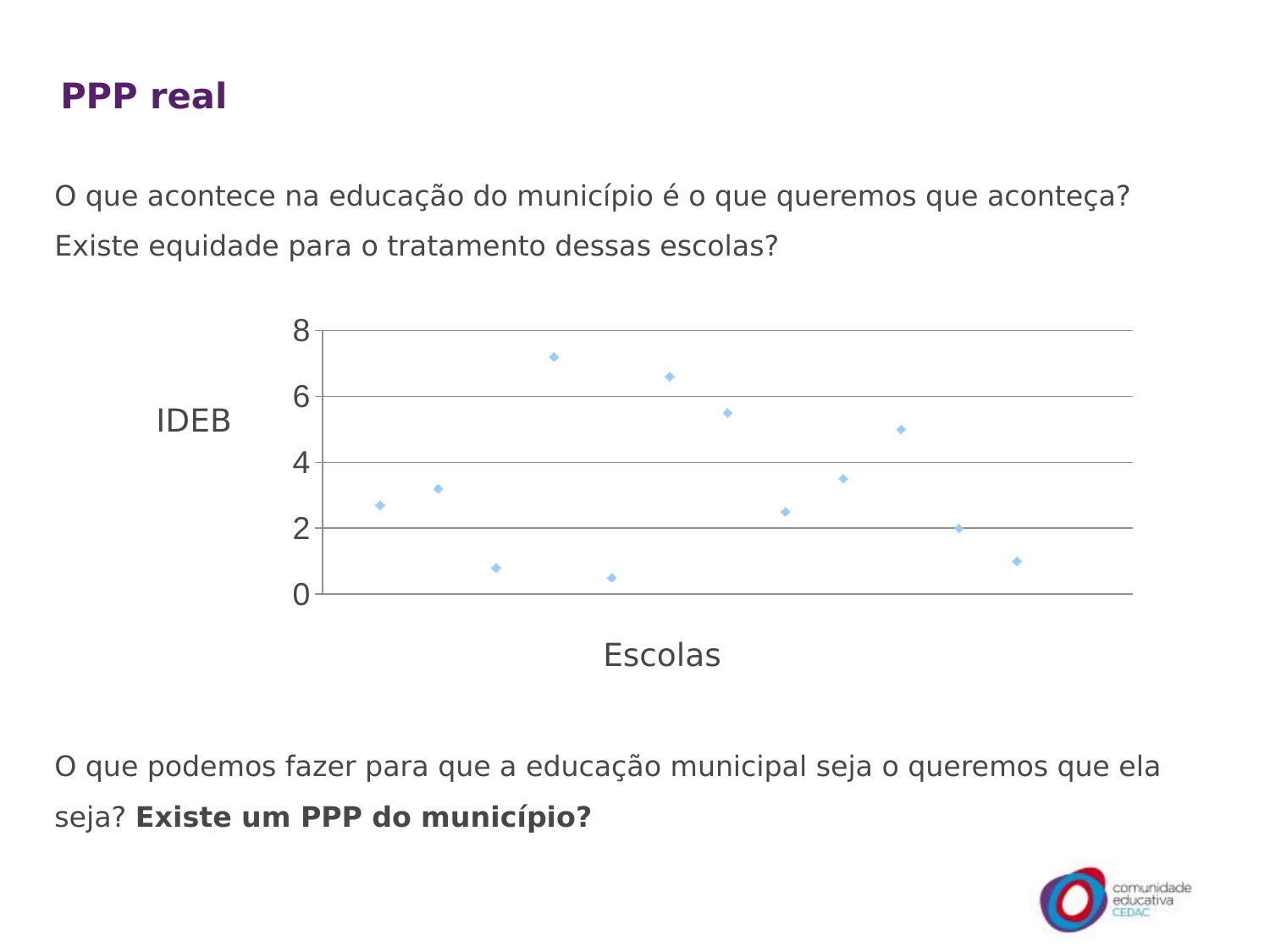

# PPP real
O que acontece na educação do município é o que queremos que aconteça? Existe equidade para o tratamento dessas escolas?

          IDEB

                                                      Escolas

O que podemos fazer para que a educação municipal seja o queremos que ela seja? Existe um PPP do município?

### Chart

| Category | Valores Y |
|---|---|